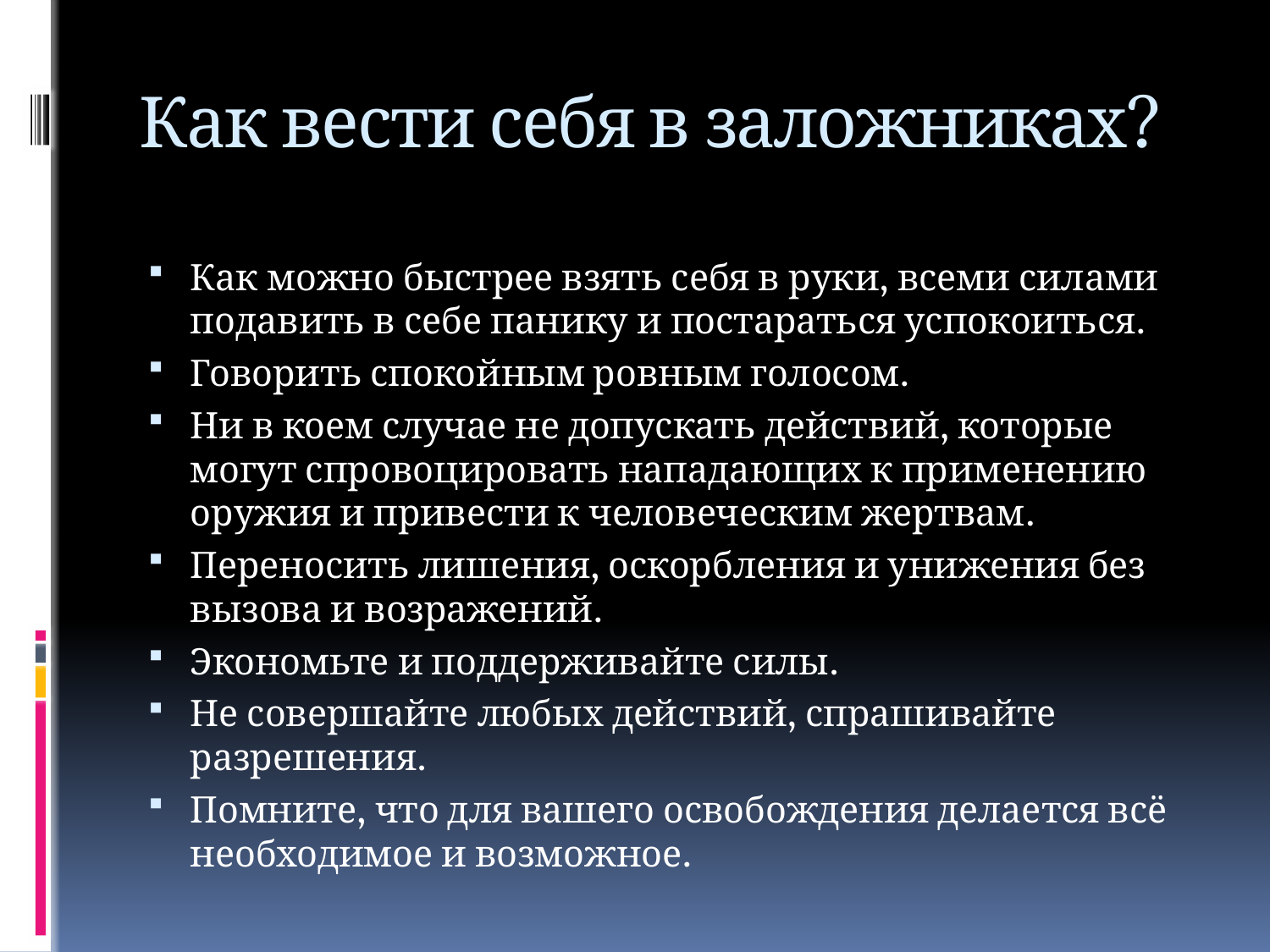

# Как вести себя в заложниках?
Как можно быстрее взять себя в руки, всеми силами подавить в себе панику и постараться успокоиться.
Говорить спокойным ровным голосом.
Ни в коем случае не допускать действий, которые могут спровоцировать нападающих к применению оружия и привести к человеческим жертвам.
Переносить лишения, оскорбления и унижения без вызова и возражений.
Экономьте и поддерживайте силы.
Не совершайте любых действий, спрашивайте разрешения.
Помните, что для вашего освобождения делается всё необходимое и возможное.